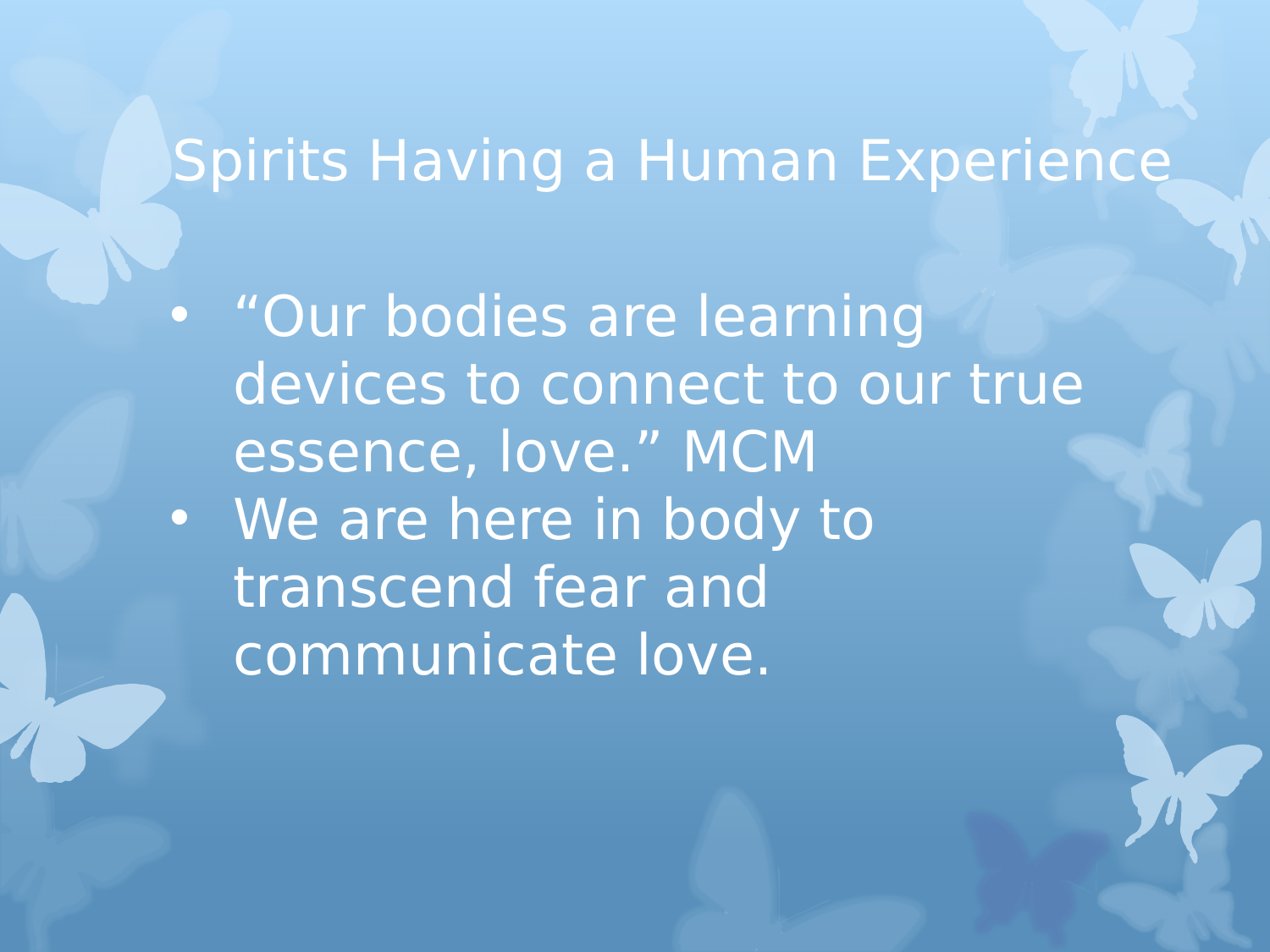

# Spirits Having a Human Experience
“Our bodies are learning devices to connect to our true essence, love.” MCM
We are here in body to transcend fear and communicate love.